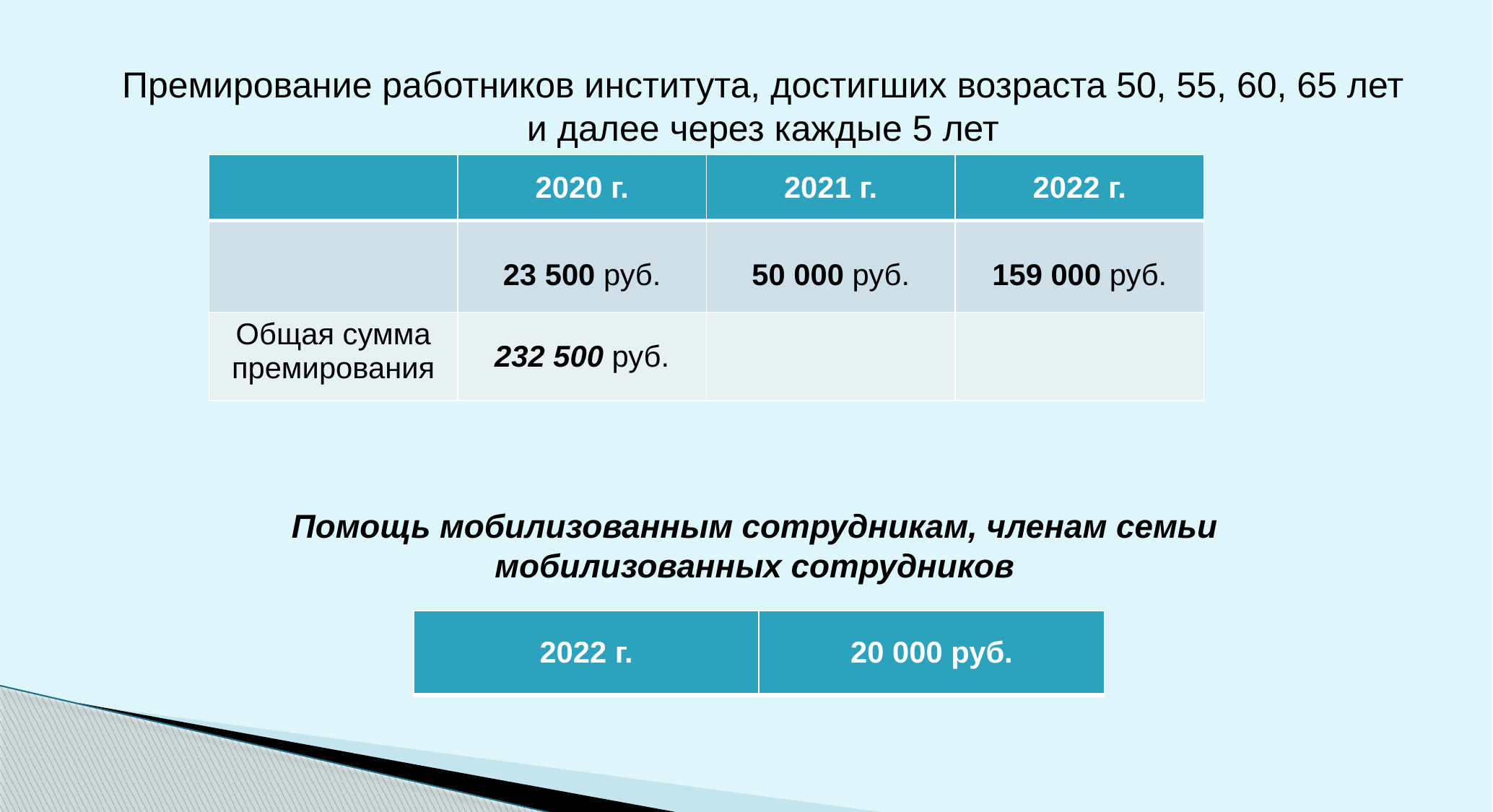

Премирование работников института, достигших возраста 50, 55, 60, 65 лет и далее через каждые 5 лет
|  | 2020 г. | 2021 г. | 2022 г. |
| --- | --- | --- | --- |
|  | 23 500 руб. | 50 000 руб. | 159 000 руб. |
| Общая сумма премирования | 232 500 руб. |  |  |
Помощь мобилизованным сотрудникам, членам семьи мобилизованных сотрудников
| 2022 г. | 20 000 руб. |
| --- | --- |